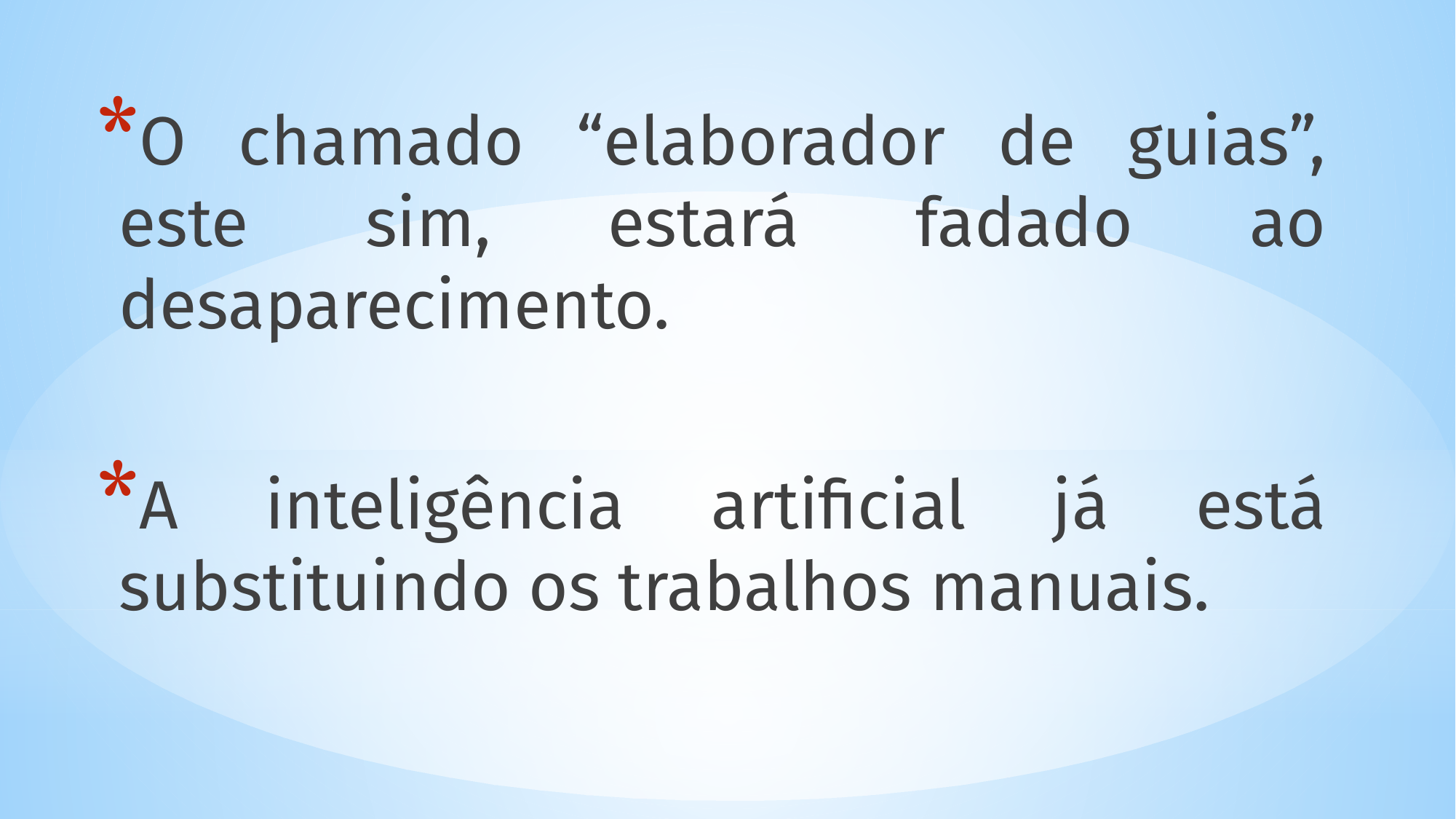

O chamado “elaborador de guias”, este sim, estará fadado ao desaparecimento.

A inteligência artificial já está substituindo os trabalhos manuais.